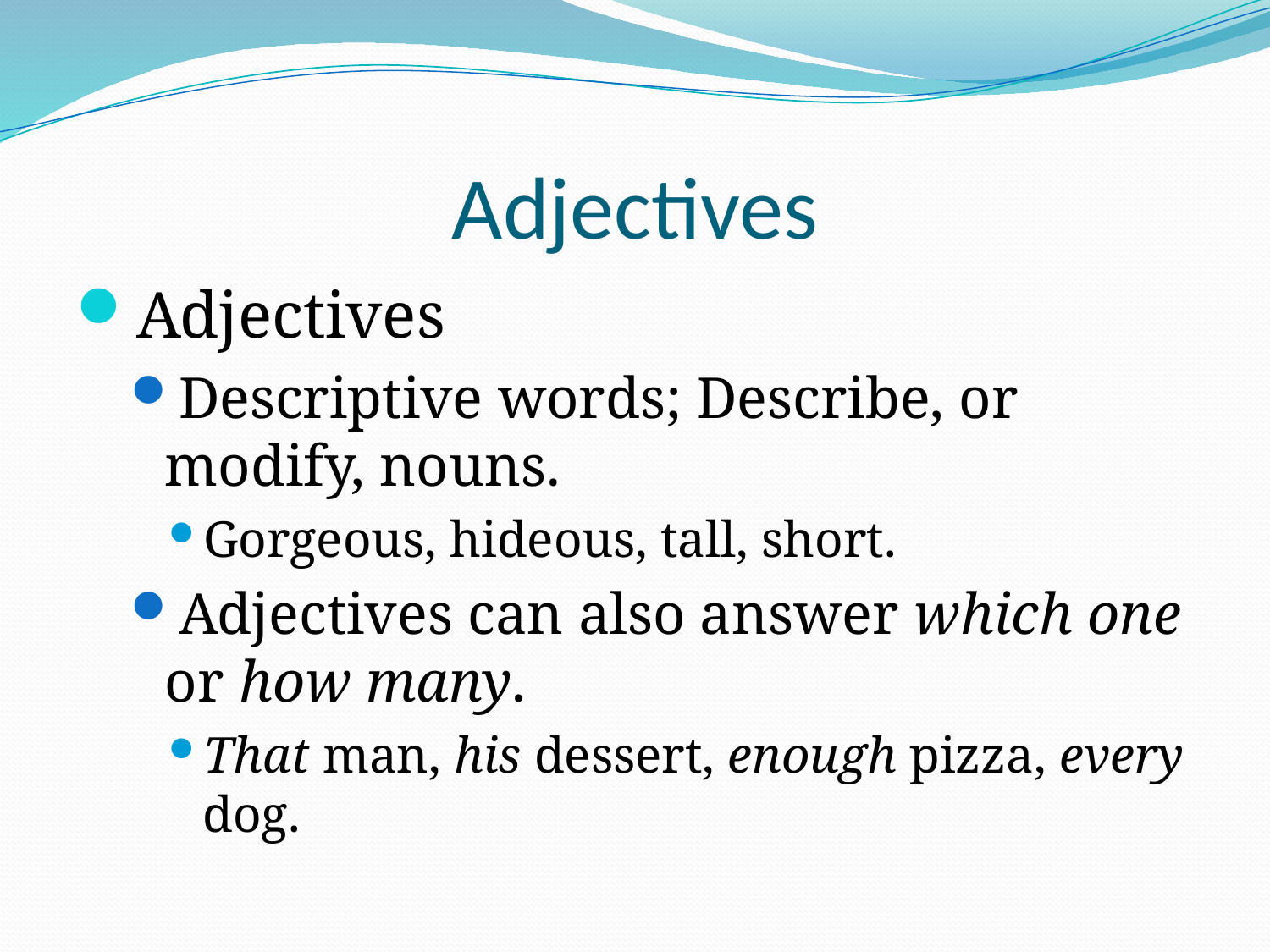

# Adjectives
Adjectives
Descriptive words; Describe, or modify, nouns.
Gorgeous, hideous, tall, short.
Adjectives can also answer which one or how many.
That man, his dessert, enough pizza, every dog.